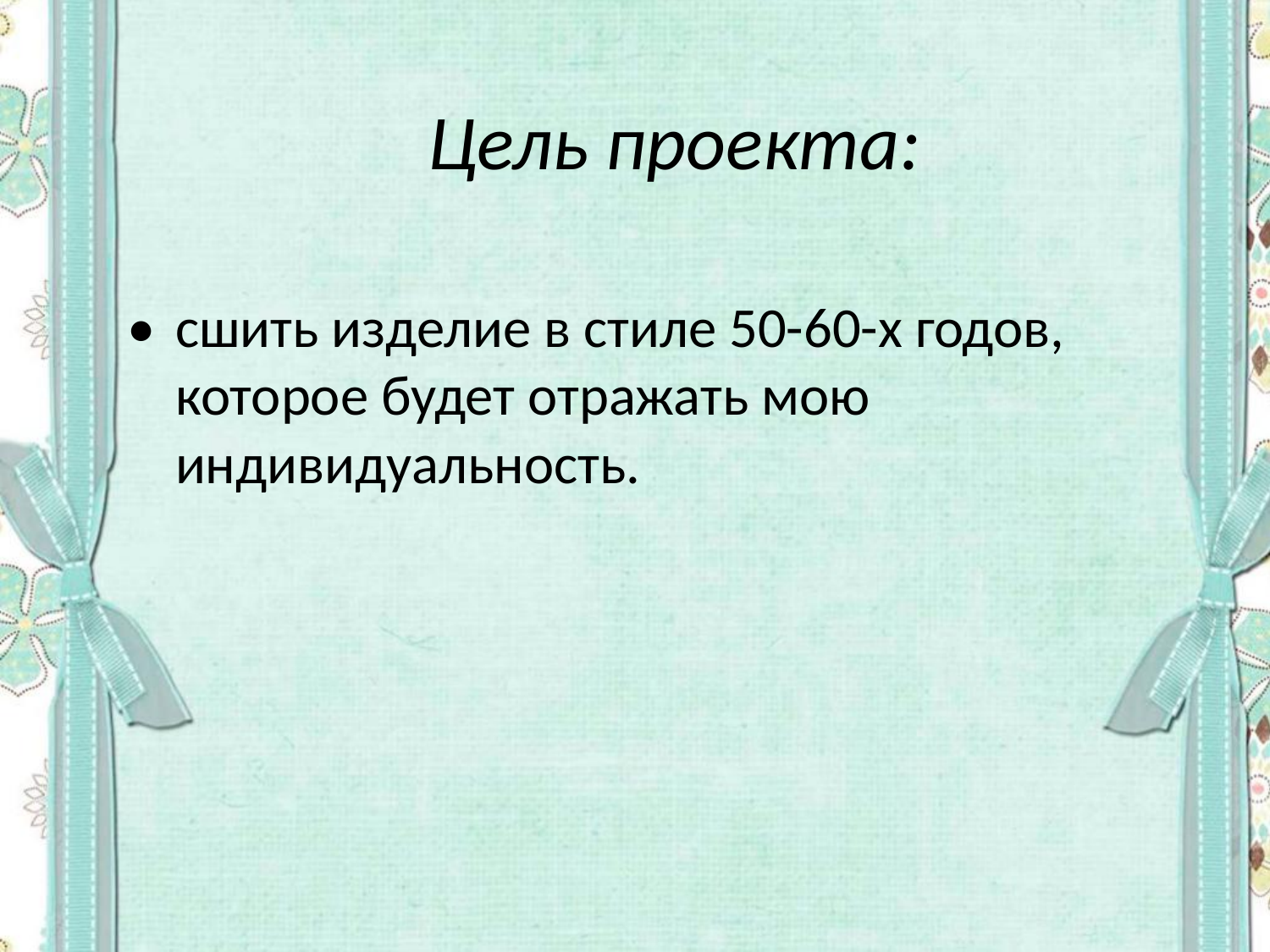

# Цель проекта:
•	сшить изделие в стиле 50-60-х годов, которое будет отражать мою индивидуальность.